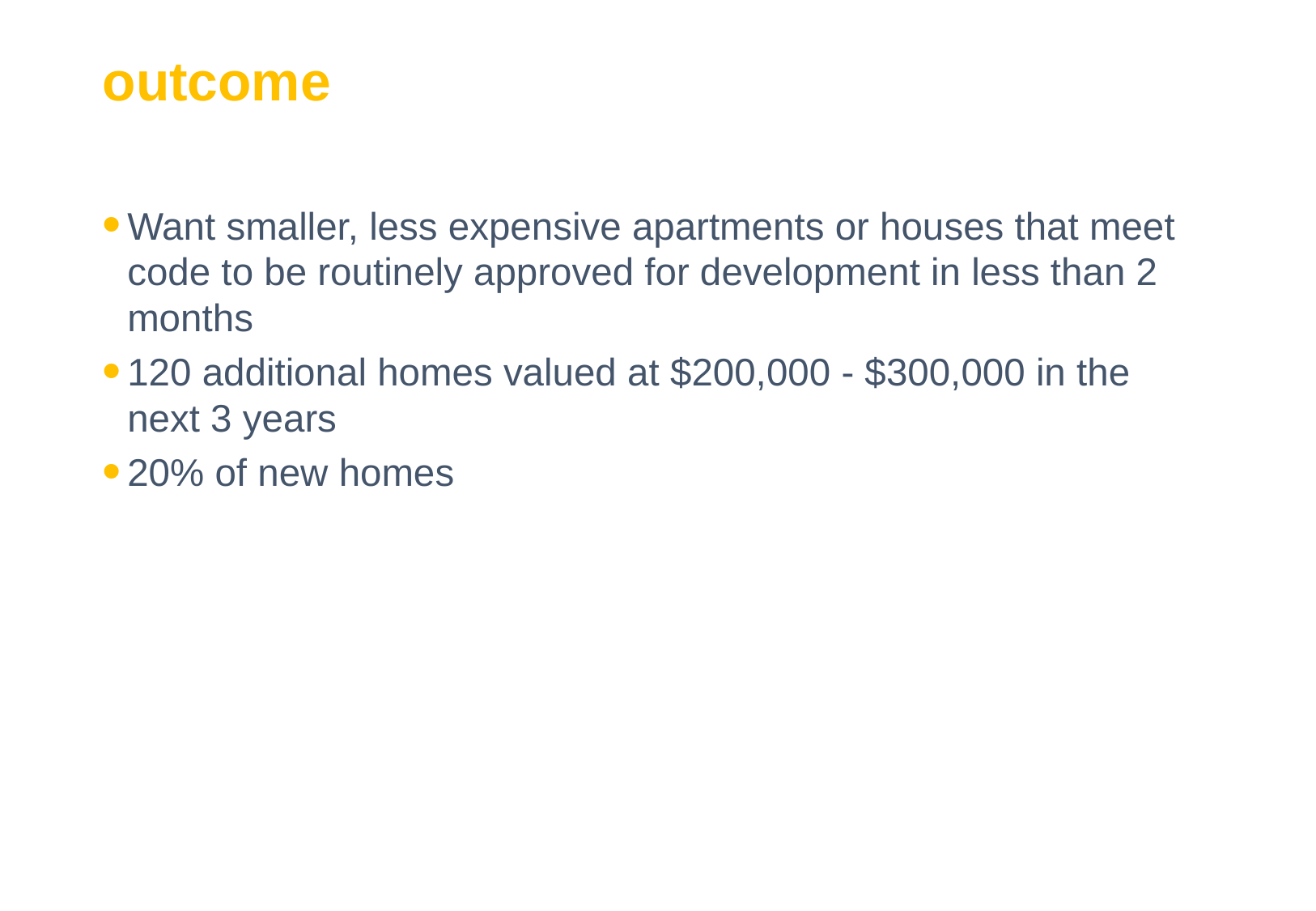

# outcome
Want smaller, less expensive apartments or houses that meet code to be routinely approved for development in less than 2 months
120 additional homes valued at $200,000 - $300,000 in the next 3 years
20% of new homes